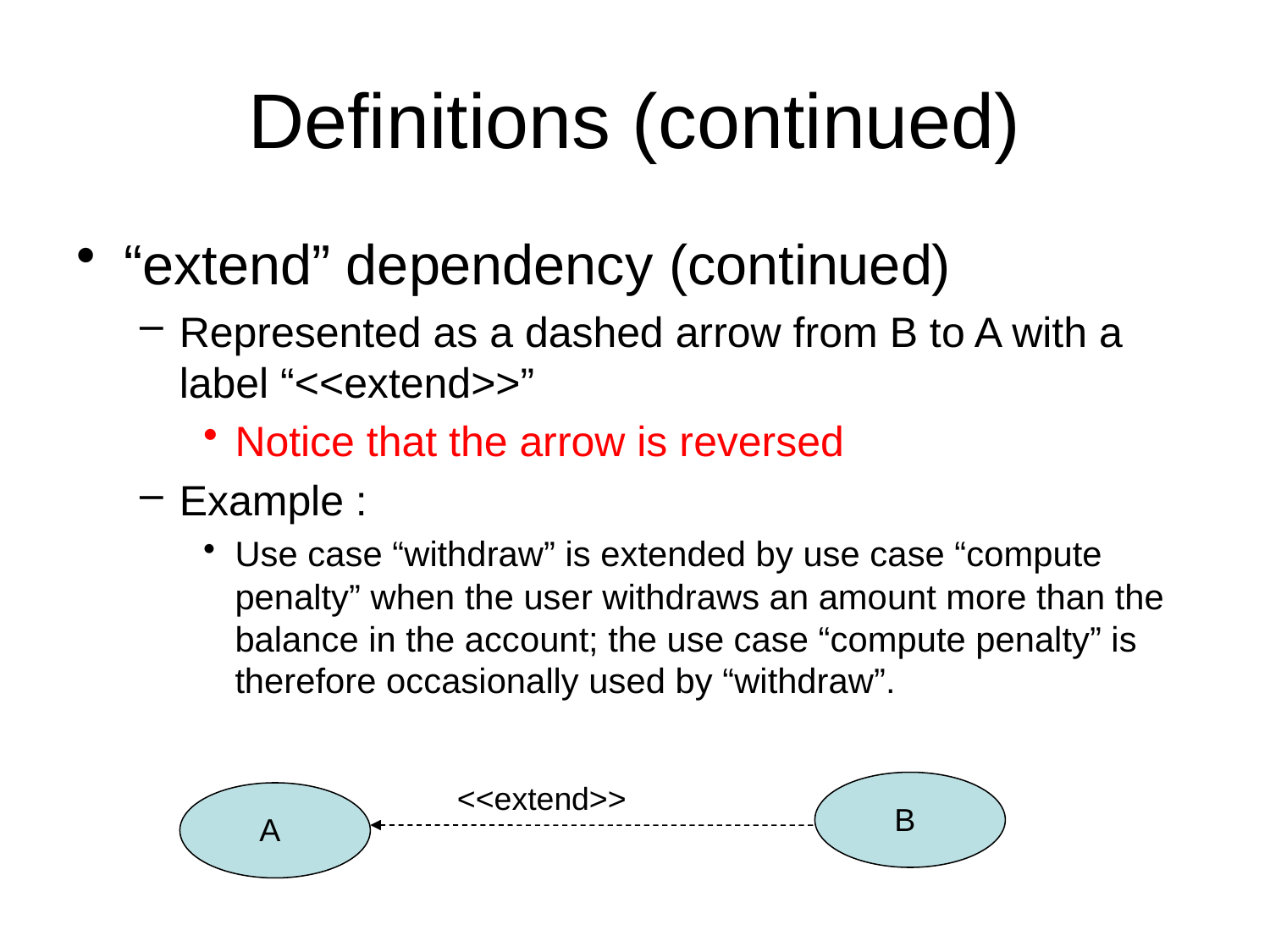

# Definitions (continued)
“extend” dependency (continued)
Represented as a dashed arrow from B to A with a label “<<extend>>”
Notice that the arrow is reversed
Example :
Use case “withdraw” is extended by use case “compute penalty” when the user withdraws an amount more than the balance in the account; the use case “compute penalty” is therefore occasionally used by “withdraw”.
<<extend>>

B
A